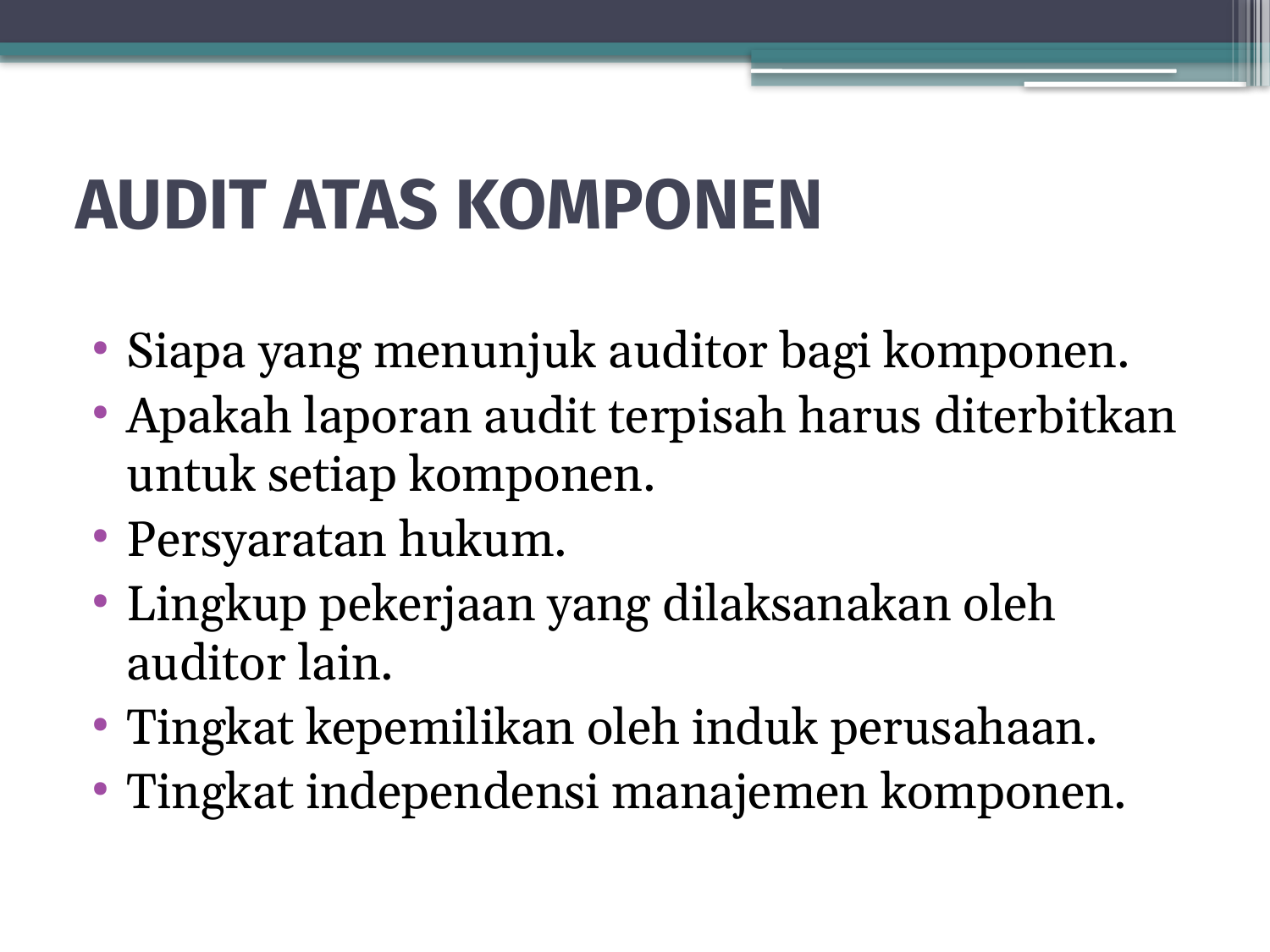

# AUDIT ATAS KOMPONEN
Siapa yang menunjuk auditor bagi komponen.
Apakah laporan audit terpisah harus diterbitkan untuk setiap komponen.
Persyaratan hukum.
Lingkup pekerjaan yang dilaksanakan oleh auditor lain.
Tingkat kepemilikan oleh induk perusahaan.
Tingkat independensi manajemen komponen.